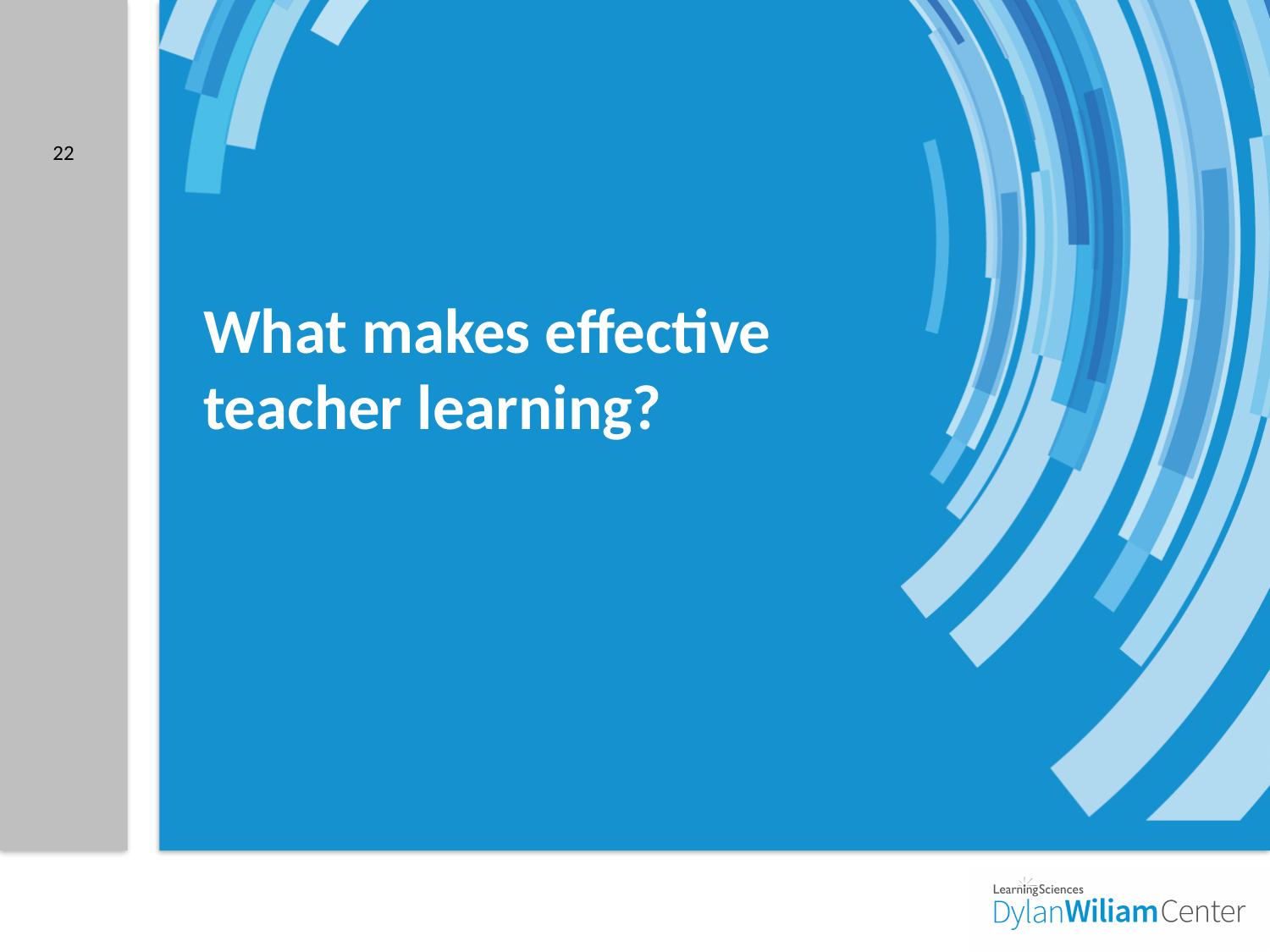

22
# What makes effective teacher learning?